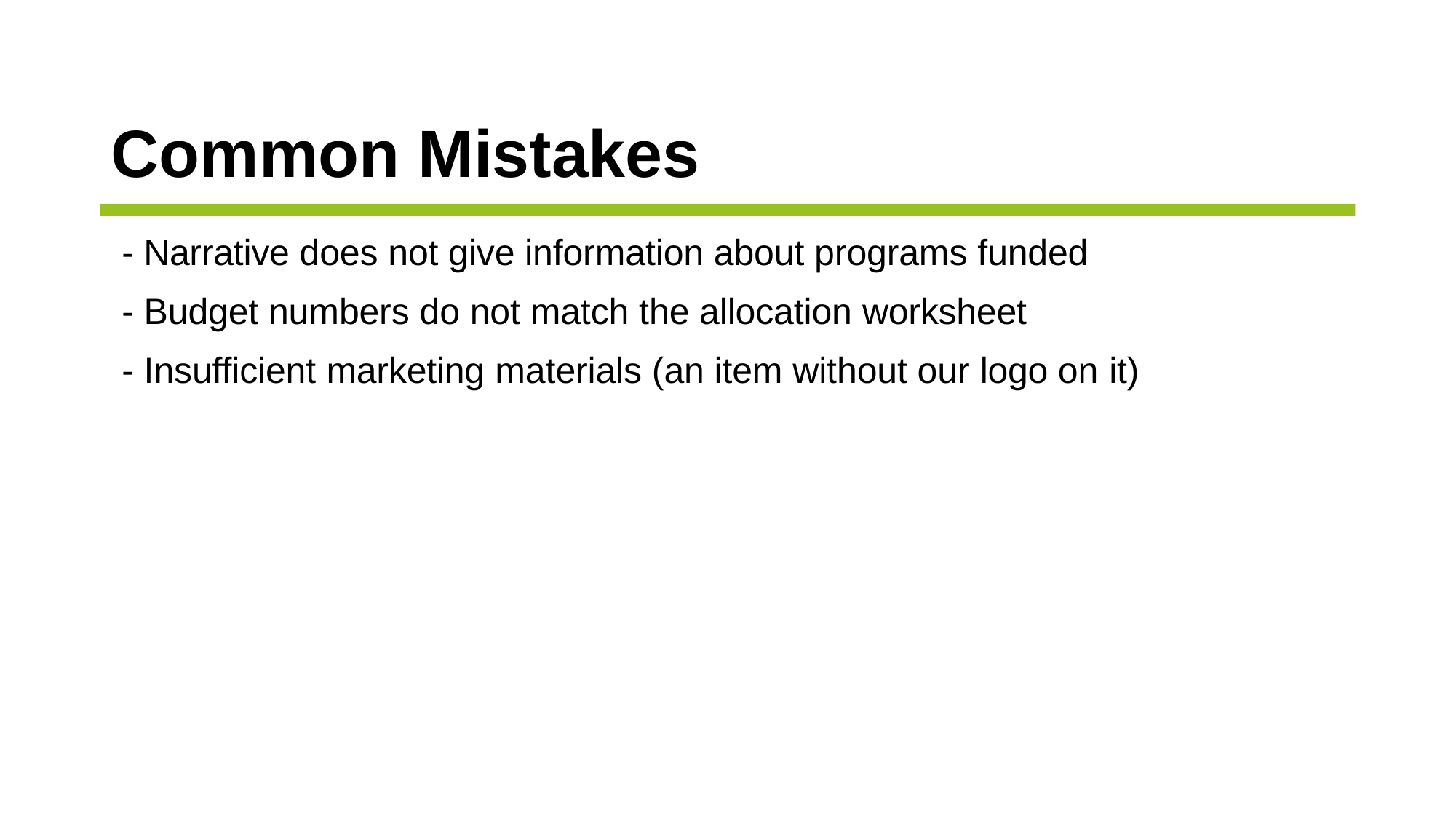

# Common Mistakes
- Narrative does not give information about programs funded
- Budget numbers do not match the allocation worksheet
- Insufficient marketing materials (an item without our logo on it)